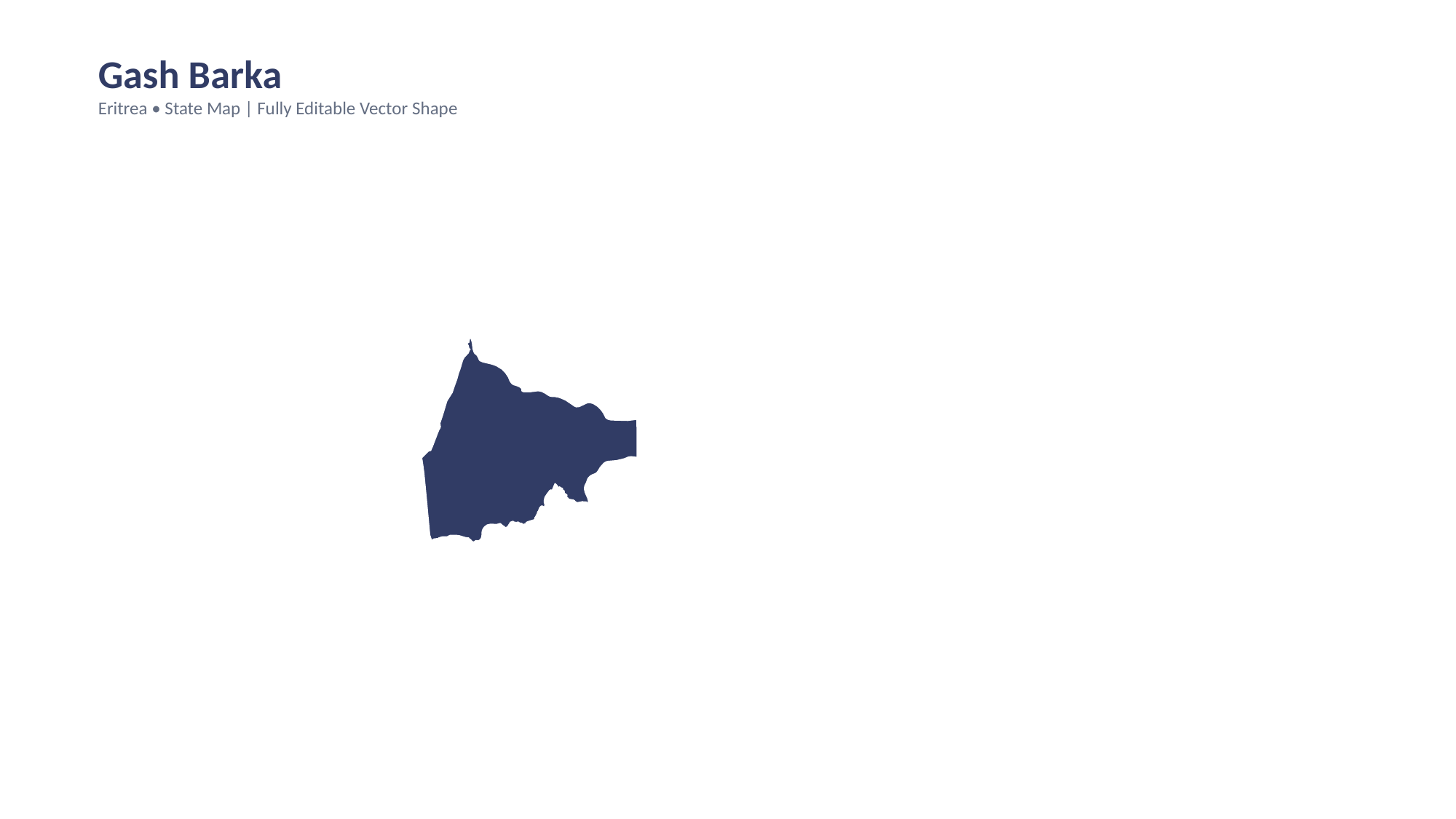

Gash Barka
Eritrea • State Map | Fully Editable Vector Shape